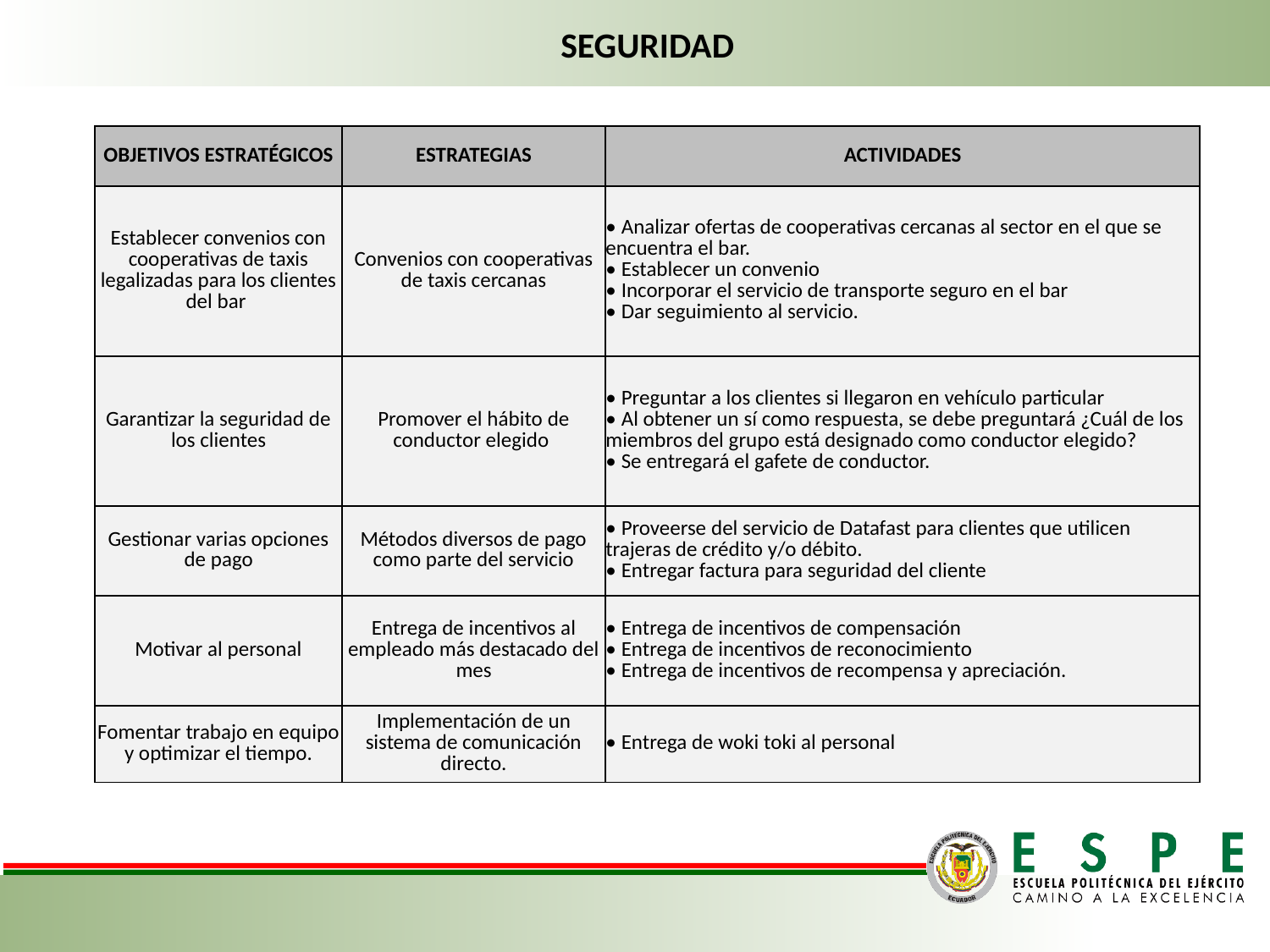

SEGURIDAD
| OBJETIVOS ESTRATÉGICOS | ESTRATEGIAS | ACTIVIDADES |
| --- | --- | --- |
| Establecer convenios con cooperativas de taxis legalizadas para los clientes del bar | Convenios con cooperativas de taxis cercanas | • Analizar ofertas de cooperativas cercanas al sector en el que se encuentra el bar. • Establecer un convenio • Incorporar el servicio de transporte seguro en el bar • Dar seguimiento al servicio. |
| Garantizar la seguridad de los clientes | Promover el hábito de conductor elegido | • Preguntar a los clientes si llegaron en vehículo particular • Al obtener un sí como respuesta, se debe preguntará ¿Cuál de los miembros del grupo está designado como conductor elegido? • Se entregará el gafete de conductor. |
| Gestionar varias opciones de pago | Métodos diversos de pago como parte del servicio | • Proveerse del servicio de Datafast para clientes que utilicen trajeras de crédito y/o débito. • Entregar factura para seguridad del cliente |
| Motivar al personal | Entrega de incentivos al empleado más destacado del mes | • Entrega de incentivos de compensación • Entrega de incentivos de reconocimiento • Entrega de incentivos de recompensa y apreciación. |
| Fomentar trabajo en equipo y optimizar el tiempo. | Implementación de un sistema de comunicación directo. | • Entrega de woki toki al personal |